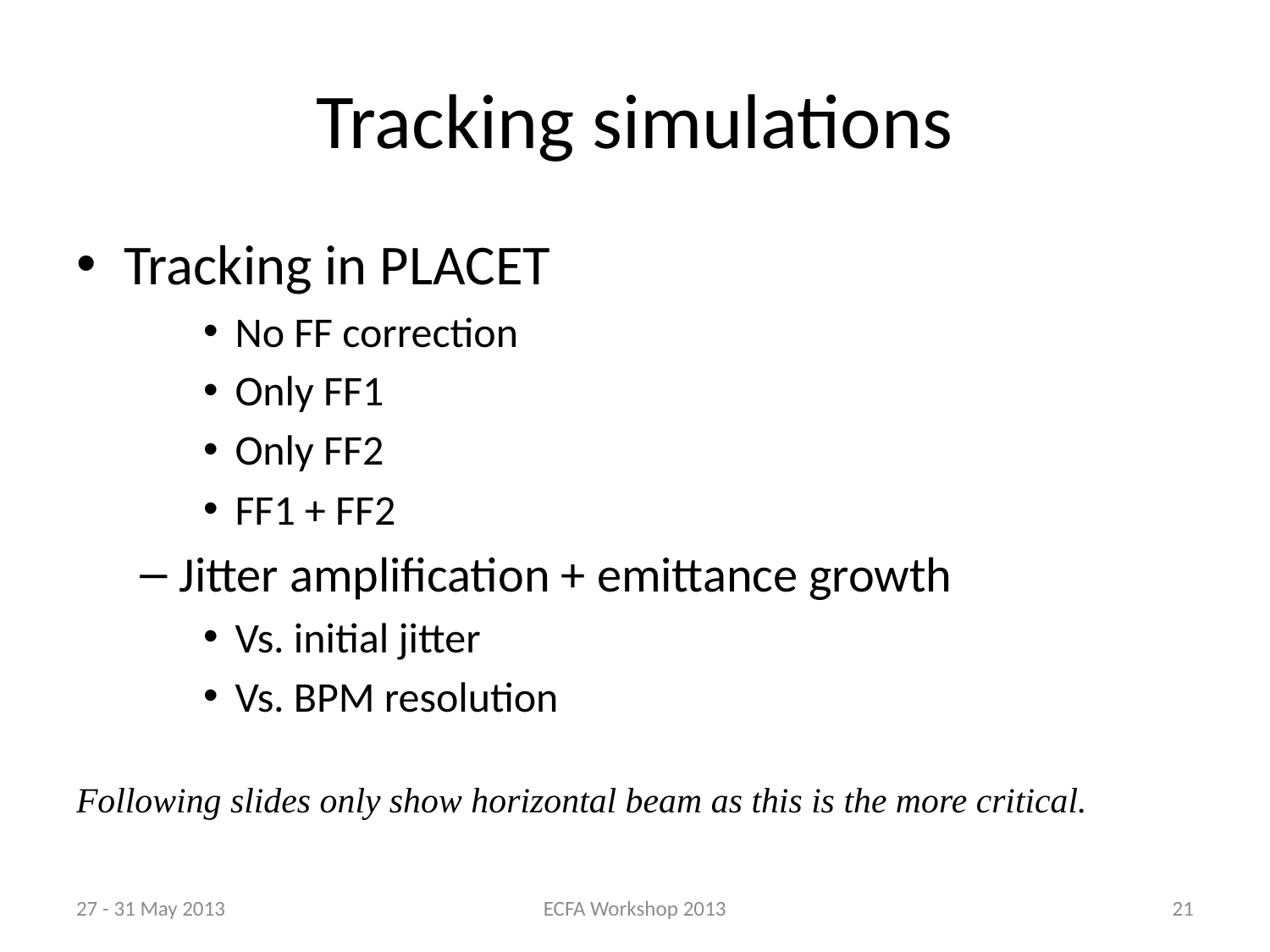

# Tracking simulations
Tracking in PLACET
No FF correction
Only FF1
Only FF2
FF1 + FF2
Jitter amplification + emittance growth
Vs. initial jitter
Vs. BPM resolution

Following slides only show horizontal beam as this is the more critical.
27 - 31 May 2013
ECFA Workshop 2013
21